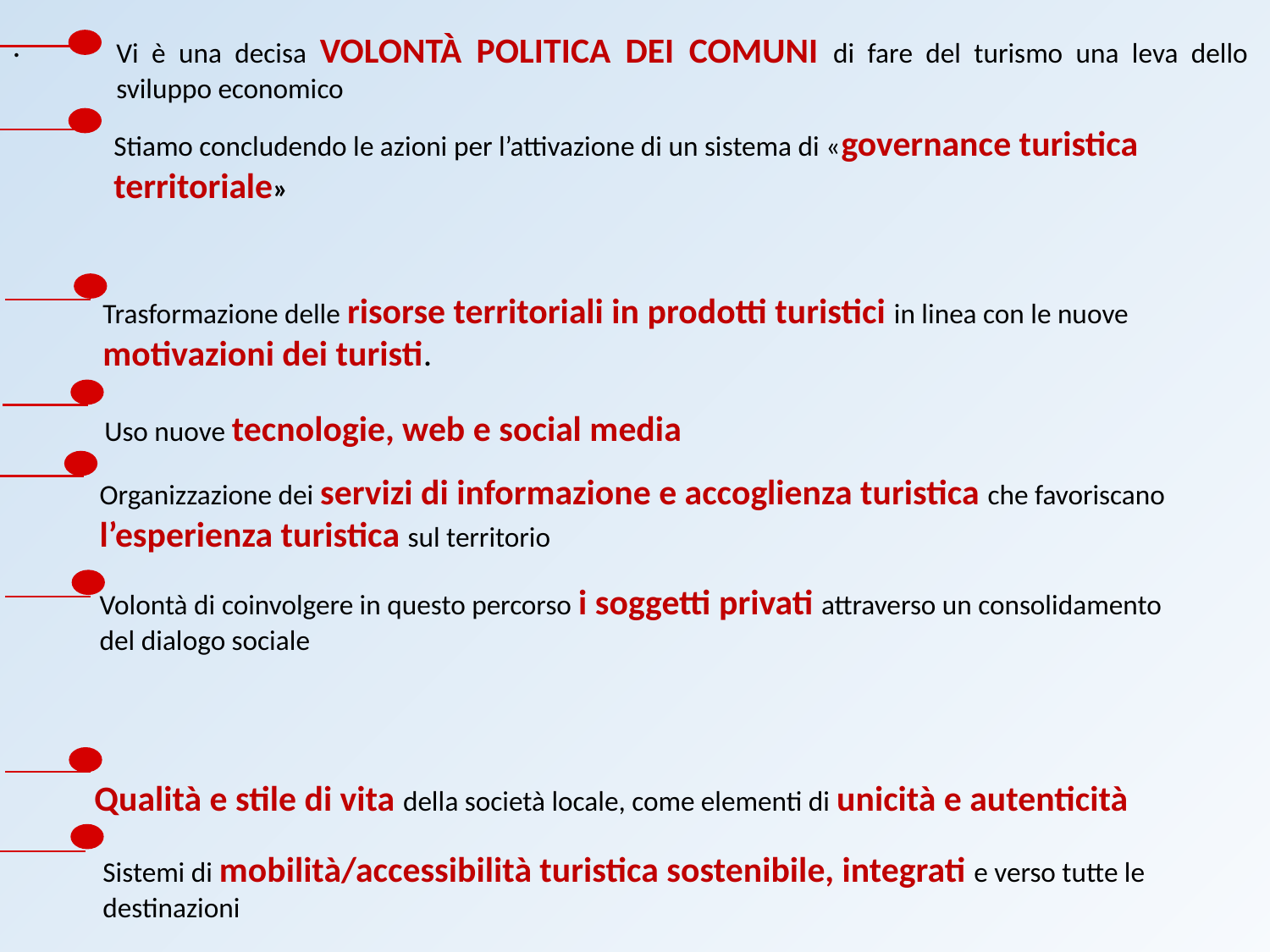

.

Vi è una decisa VOLONTÀ POLITICA DEI COMUNI di fare del turismo una leva dello sviluppo economico

Stiamo concludendo le azioni per l’attivazione di un sistema di «governance turistica territoriale»

Trasformazione delle risorse territoriali in prodotti turistici in linea con le nuove motivazioni dei turisti.
 Uso nuove tecnologie, web e social media

Organizzazione dei servizi di informazione e accoglienza turistica che favoriscano l’esperienza turistica sul territorio

Volontà di coinvolgere in questo percorso i soggetti privati attraverso un consolidamento del dialogo sociale

Qualità e stile di vita della società locale, come elementi di unicità e autenticità

Sistemi di mobilità/accessibilità turistica sostenibile, integrati e verso tutte le destinazioni